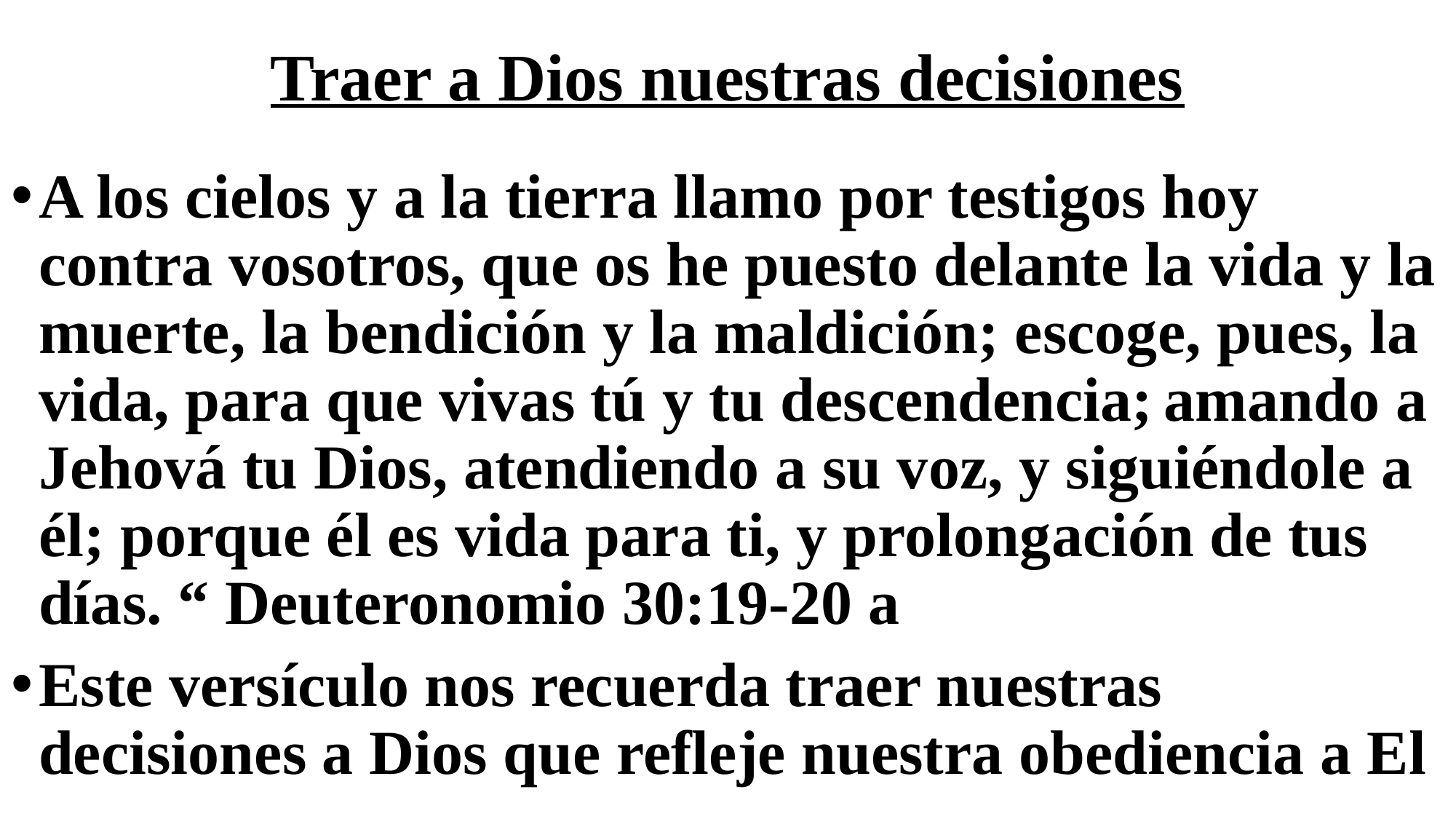

# Traer a Dios nuestras decisiones
A los cielos y a la tierra llamo por testigos hoy contra vosotros, que os he puesto delante la vida y la muerte, la bendición y la maldición; escoge, pues, la vida, para que vivas tú y tu descendencia; amando a Jehová tu Dios, atendiendo a su voz, y siguiéndole a él; porque él es vida para ti, y prolongación de tus días. “ Deuteronomio 30:19-20 a
Este versículo nos recuerda traer nuestras decisiones a Dios que refleje nuestra obediencia a El